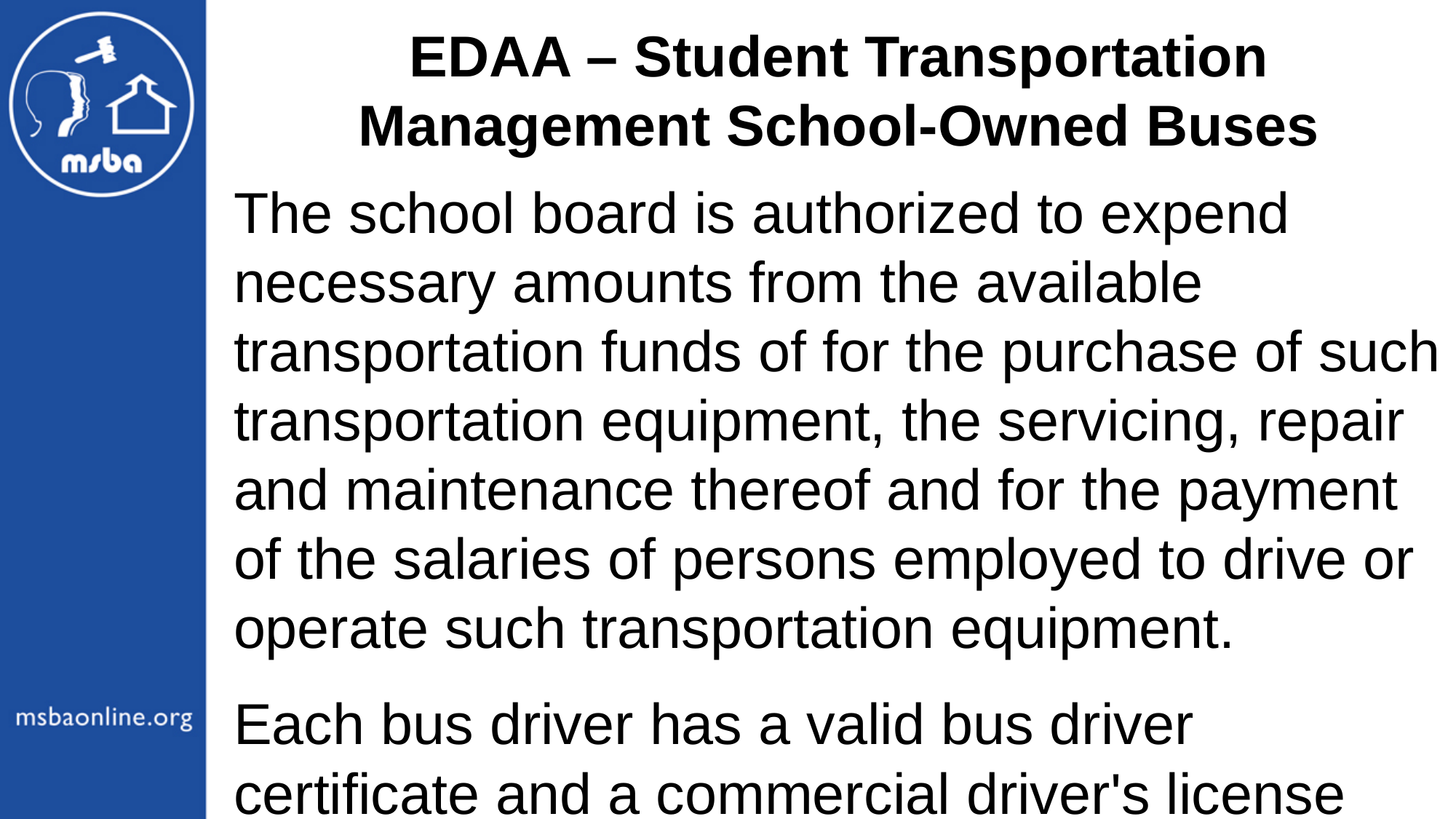

EDAA – Student Transportation Management School-Owned Buses
The school board is authorized to expend necessary amounts from the available transportation funds of for the purchase of such transportation equipment, the servicing, repair and maintenance thereof and for the payment of the salaries of persons employed to drive or operate such transportation equipment.
Each bus driver has a valid bus driver certificate and a commercial driver's license and operates the bus according to all specified safety procedures.